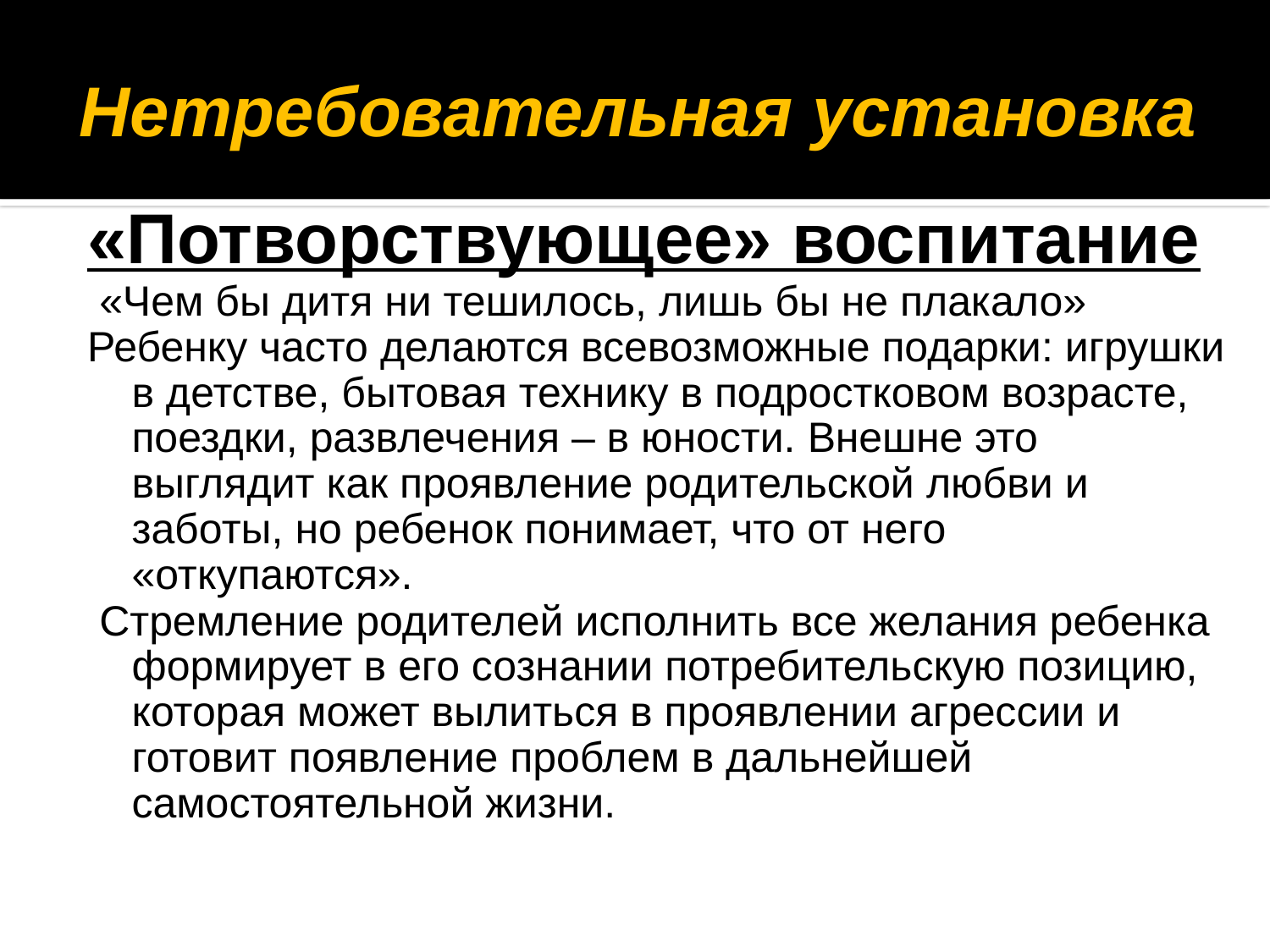

# Нетребовательная установка
«Потворствующее» воспитание
 «Чем бы дитя ни тешилось, лишь бы не плакало»
Ребенку часто делаются всевозможные подарки: игрушки в детстве, бытовая технику в подростковом возрасте, поездки, развлечения – в юности. Внешне это выглядит как проявление родительской любви и заботы, но ребенок понимает, что от него «откупаются».
 Стремление родителей исполнить все желания ребенка формирует в его сознании потребительскую позицию, которая может вылиться в проявлении агрессии и готовит появление проблем в дальнейшей самостоятельной жизни.